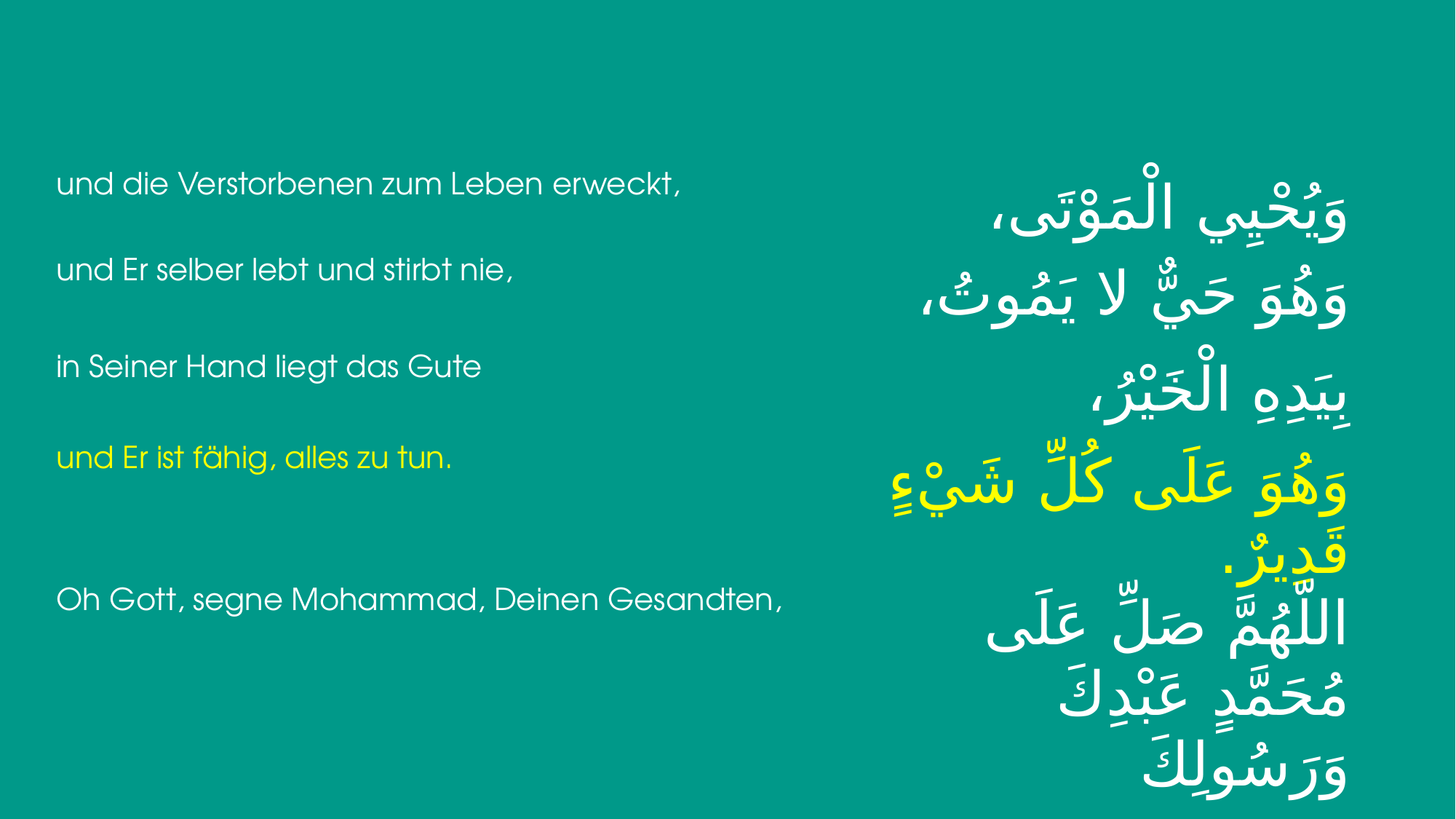

| und die Verstorbenen zum Leben erweckt, | وَيُحْيِي الْمَوْتَى، |
| --- | --- |
| und Er selber lebt und stirbt nie, | وَهُوَ حَيٌّ لا يَمُوتُ، |
| in Seiner Hand liegt das Gute | بِيَدِهِ الْخَيْرُ، |
| und Er ist fähig, alles zu tun. | وَهُوَ عَلَى كُلِّ شَيْءٍ قَدِيرٌ. |
| Oh Gott, segne Mohammad, Deinen Gesandten, | اللّهُمَّ صَلِّ عَلَى مُحَمَّدٍ عَبْدِكَ وَرَسُولِكَ |